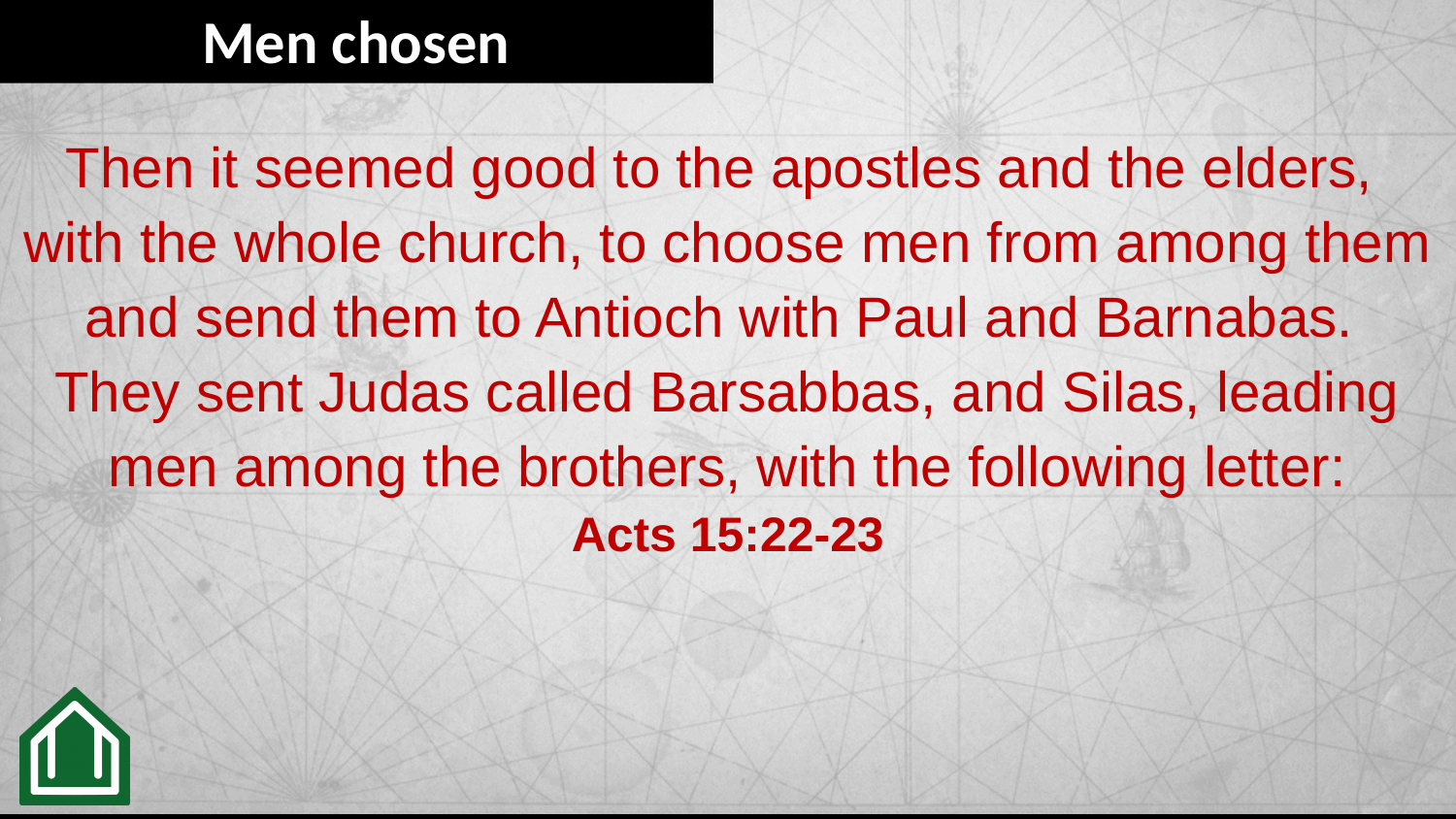

Men chosen
Then it seemed good to the apostles and the elders,
with the whole church, to choose men from among them and send them to Antioch with Paul and Barnabas.
They sent Judas called Barsabbas, and Silas, leading men among the brothers, with the following letter:
Acts 15:22-23